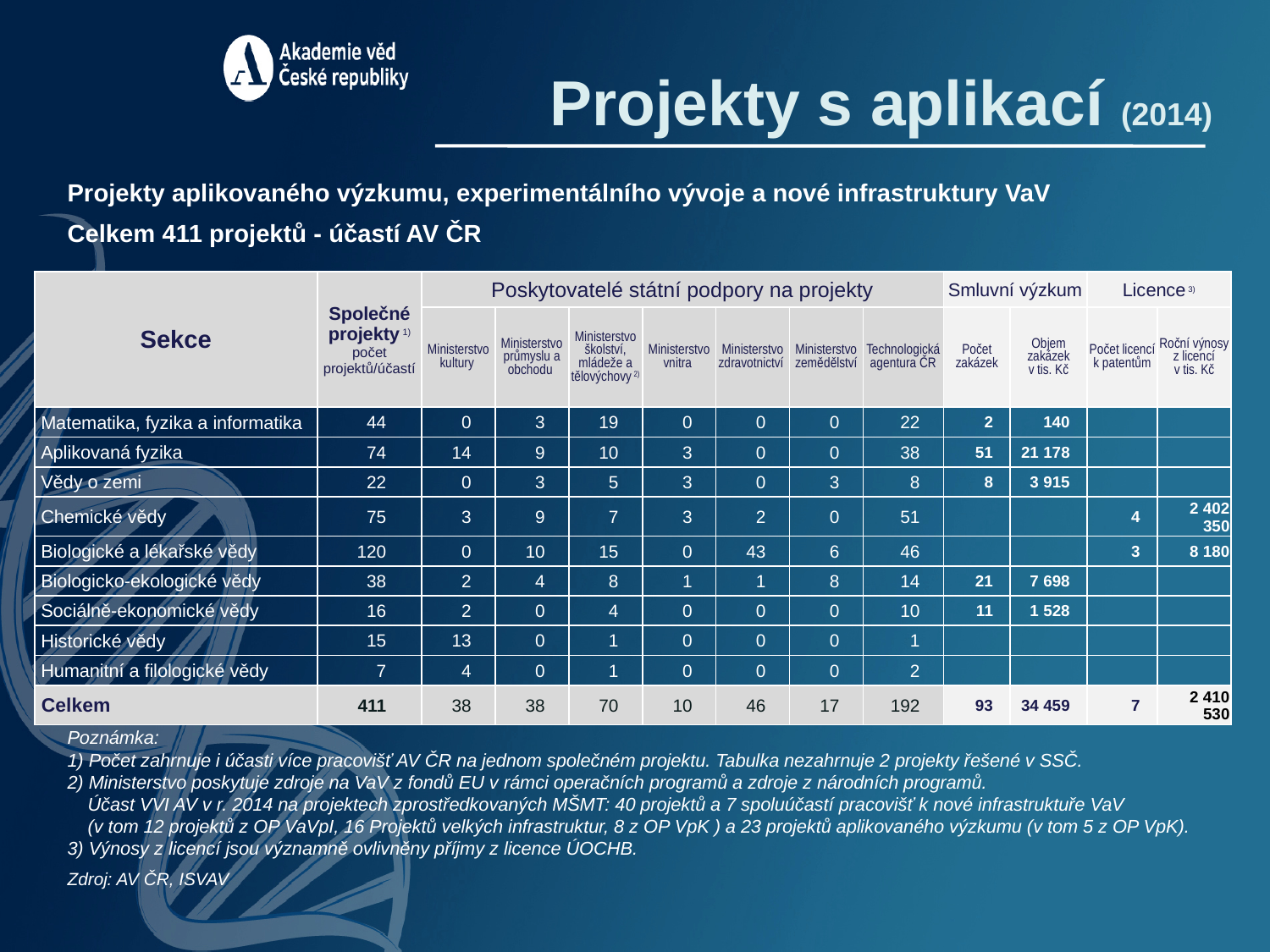

Projekty s aplikací (2014)

Projekty aplikovaného výzkumu, experimentálního vývoje a nové infrastruktury VaV
Celkem 411 projektů - účastí AV ČR
| Sekce | Společné projekty 1) počet projektů/účastí | Poskytovatelé státní podpory na projekty |  |  |  |  |  |  | Smluvní výzkum |  | Licence 3) |  |
| --- | --- | --- | --- | --- | --- | --- | --- | --- | --- | --- | --- | --- |
|  |  | Ministerstvo kultury | Ministerstvo průmyslu a obchodu | Ministerstvo školství, mládeže a tělovýchovy 2) | Ministerstvo vnitra | Ministerstvo zdravotnictví | Ministerstvo zemědělství | Technologická agentura ČR | Počet zakázek | Objem zakázek v tis. Kč | Počet licencí k patentům | Roční výnosy z licencí v tis. Kč |
| Matematika, fyzika a informatika | 44 | 0 | 3 | 19 | 0 | 0 | 0 | 22 | 2 | 140 |  |  |
| Aplikovaná fyzika | 74 | 14 | 9 | 10 | 3 | 0 | 0 | 38 | 51 | 21 178 |  |  |
| Vědy o zemi | 22 | 0 | 3 | 5 | 3 | 0 | 3 | 8 | 8 | 3 915 |  |  |
| Chemické vědy | 75 | 3 | 9 | 7 | 3 | 2 | 0 | 51 |  |  | 4 | 2 402 350 |
| Biologické a lékařské vědy | 120 | 0 | 10 | 15 | 0 | 43 | 6 | 46 |  |  | 3 | 8 180 |
| Biologicko-ekologické vědy | 38 | 2 | 4 | 8 | 1 | 1 | 8 | 14 | 21 | 7 698 |  |  |
| Sociálně-ekonomické vědy | 16 | 2 | 0 | 4 | 0 | 0 | 0 | 10 | 11 | 1 528 |  |  |
| Historické vědy | 15 | 13 | 0 | 1 | 0 | 0 | 0 | 1 |  |  |  |  |
| Humanitní a filologické vědy | 7 | 4 | 0 | 1 | 0 | 0 | 0 | 2 |  |  |  |  |
| Celkem | 411 | 38 | 38 | 70 | 10 | 46 | 17 | 192 | 93 | 34 459 | 7 | 2 410 530 |
Poznámka:
1) Počet zahrnuje i účasti více pracovišť AV ČR na jednom společném projektu. Tabulka nezahrnuje 2 projekty řešené v SSČ.
2) Ministerstvo poskytuje zdroje na VaV z fondů EU v rámci operačních programů a zdroje z národních programů.
    Účast VVI AV v r. 2014 na projektech zprostředkovaných MŠMT: 40 projektů a 7 spoluúčastí pracovišť k nové infrastruktuře VaV
    (v tom 12 projektů z OP VaVpI, 16 Projektů velkých infrastruktur, 8 z OP VpK ) a 23 projektů aplikovaného výzkumu (v tom 5 z OP VpK).
3) Výnosy z licencí jsou významně ovlivněny příjmy z licence ÚOCHB.
Zdroj: AV ČR, ISVAV